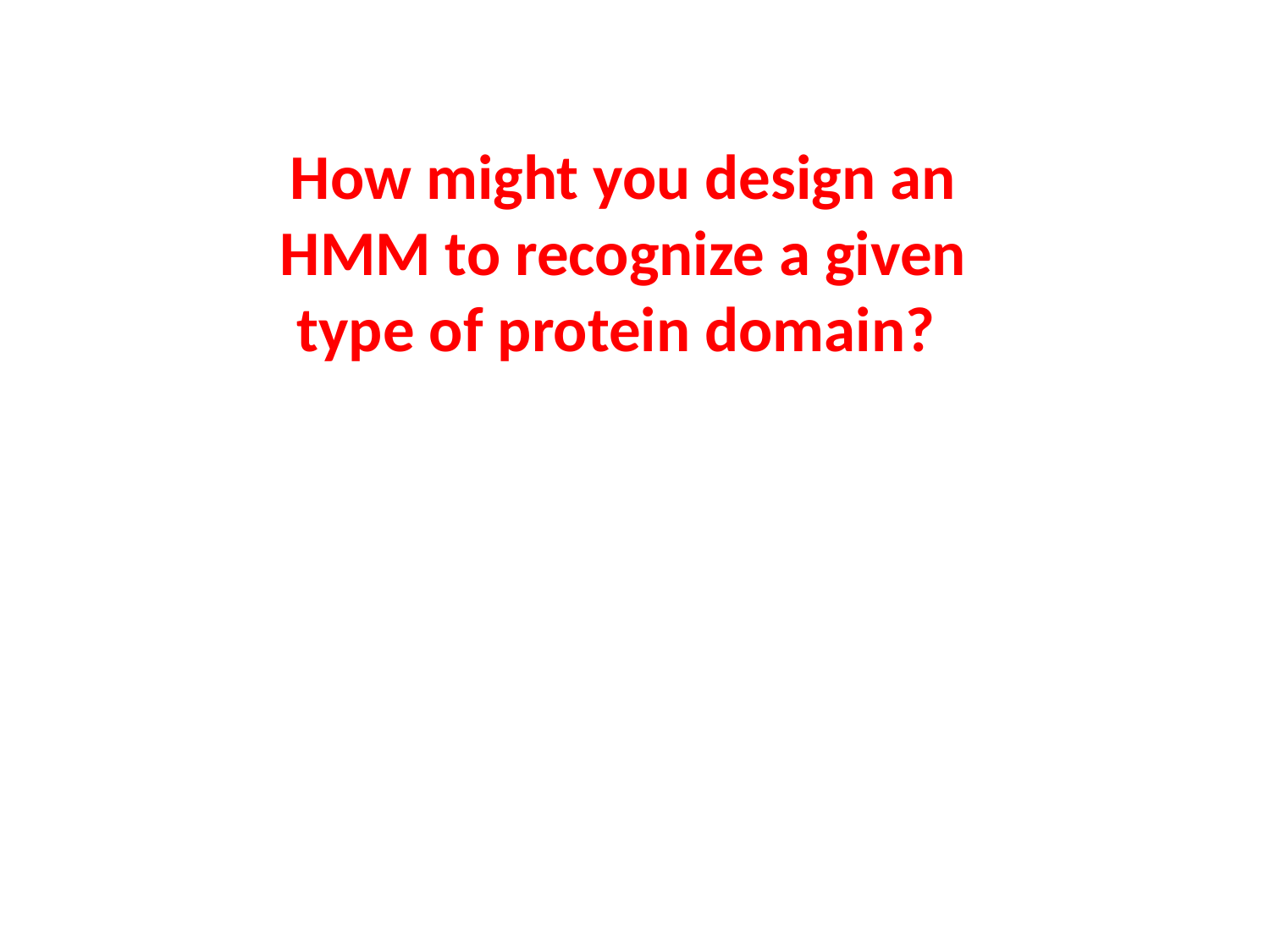

How might you design an HMM to recognize a given type of protein domain?